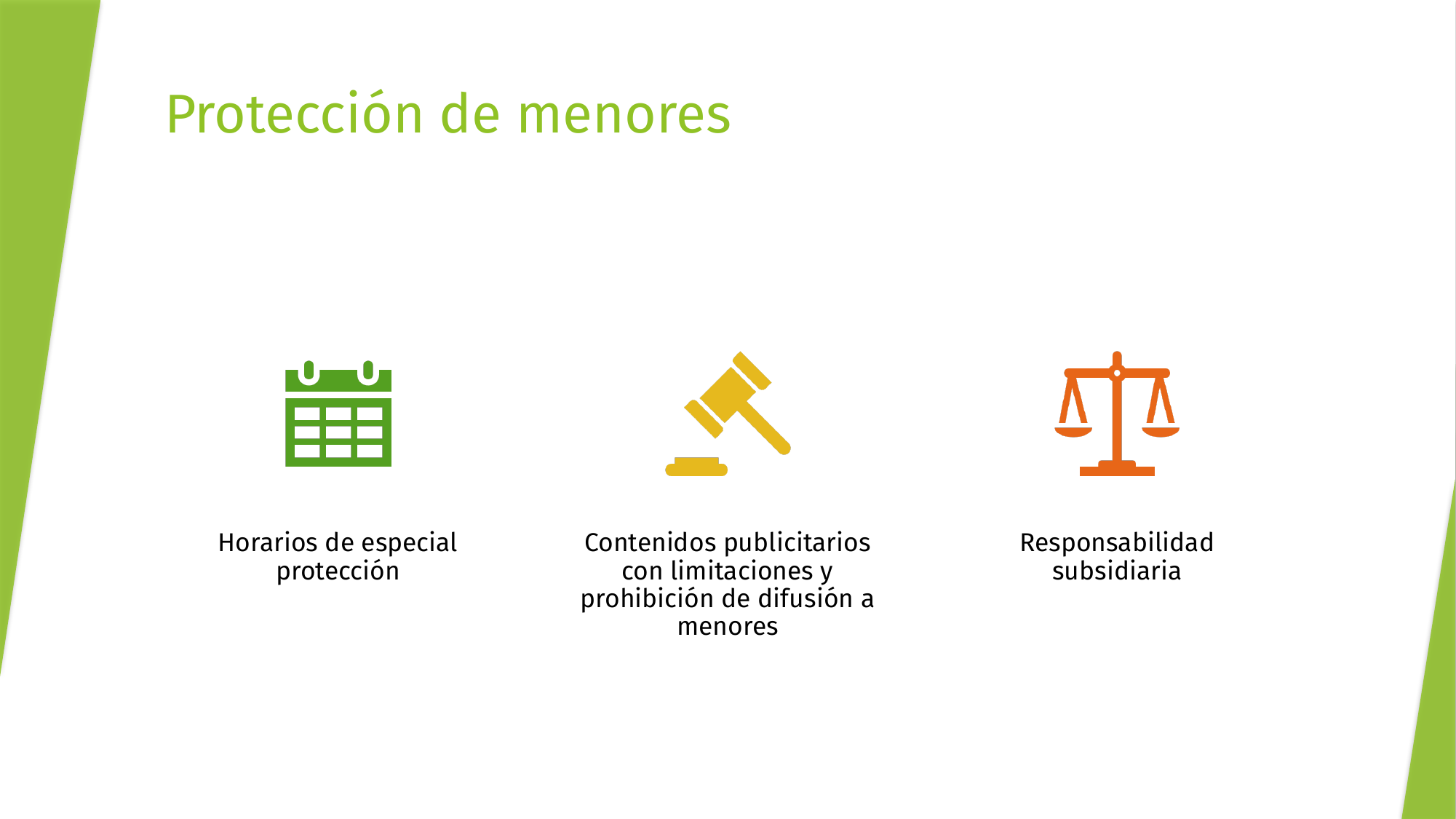

# Protección de menores
Horarios de especial protección
Contenidos publicitarios con limitaciones y prohibición de difusión a menores
Responsabilidad subsidiaria